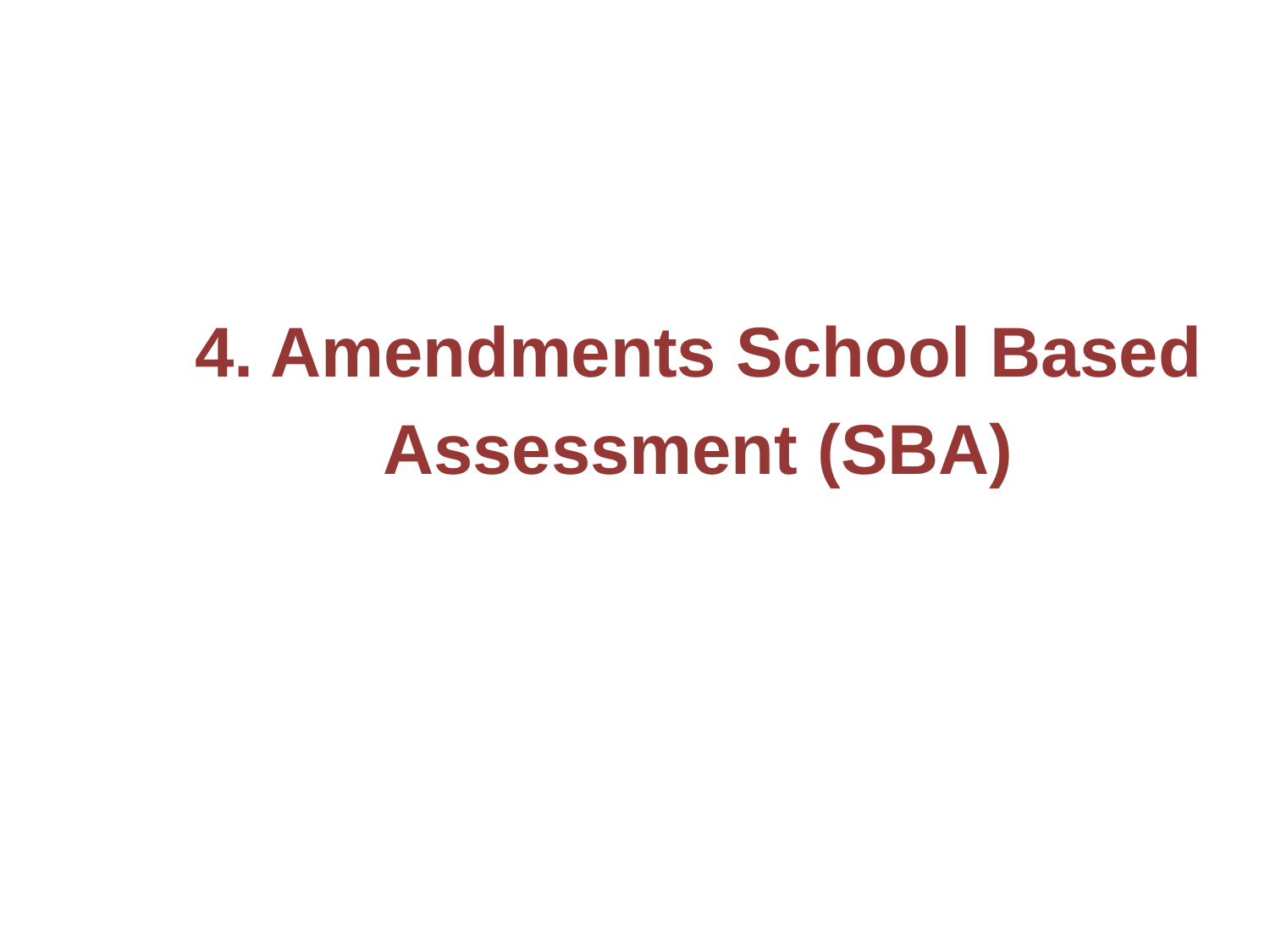

# 4. Amendments School Based Assessment (SBA)